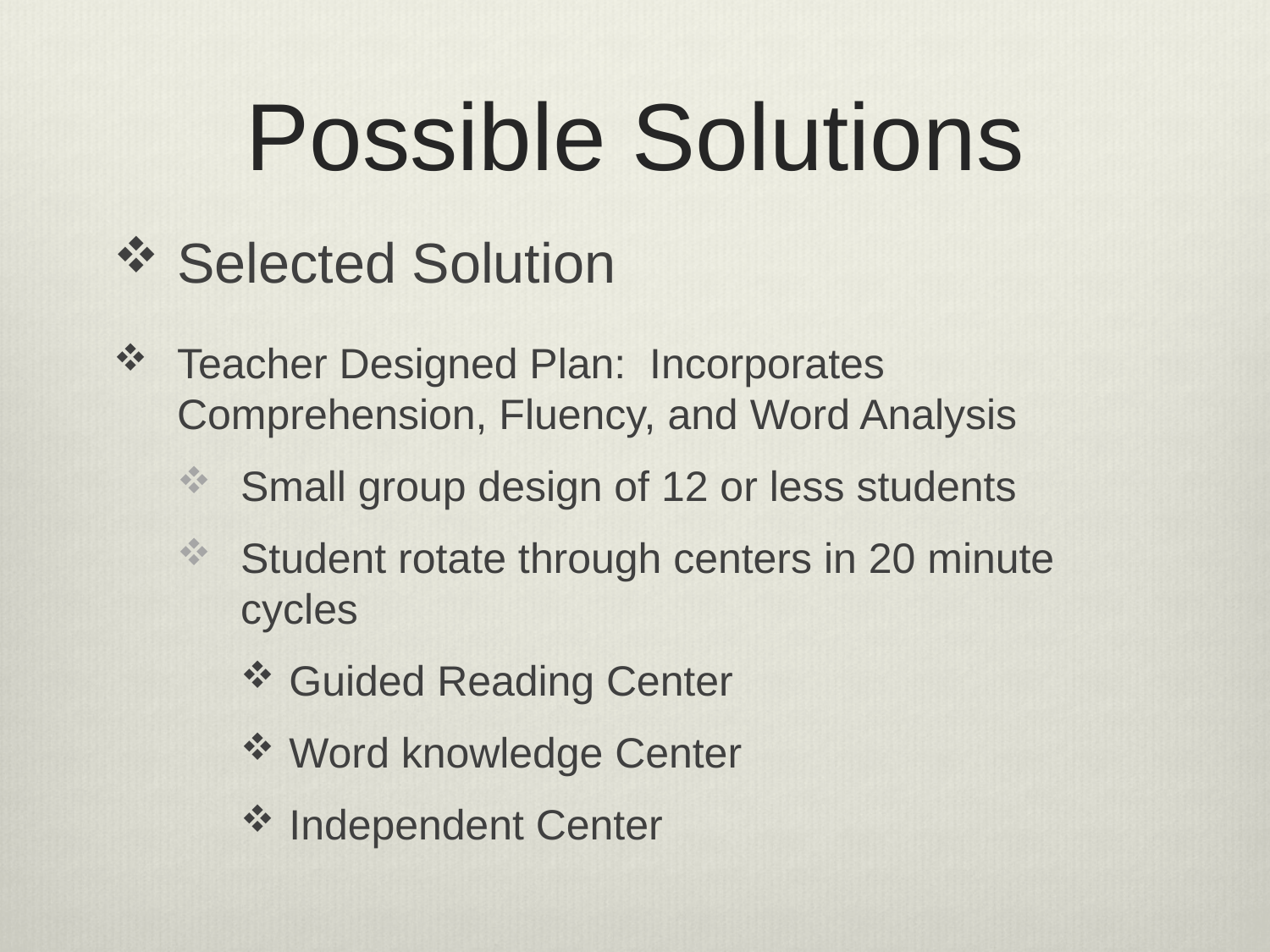

# Possible Solutions
Selected Solution
Teacher Designed Plan:  Incorporates Comprehension, Fluency, and Word Analysis
Small group design of 12 or less students
Student rotate through centers in 20 minute cycles
Guided Reading Center
Word knowledge Center
Independent Center